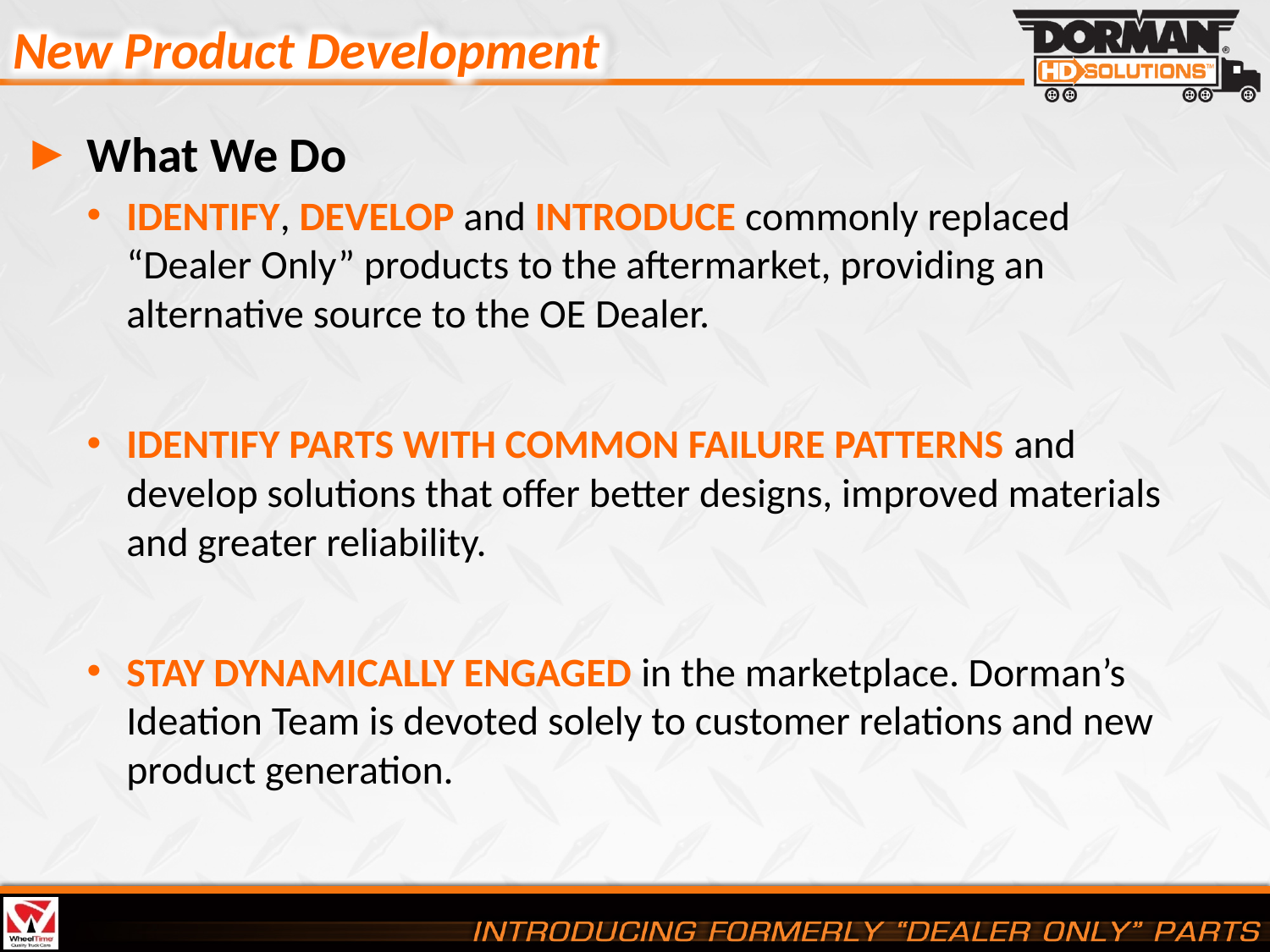

New Product Development
What We Do
IDENTIFY, DEVELOP and INTRODUCE commonly replaced “Dealer Only” products to the aftermarket, providing an alternative source to the OE Dealer.

IDENTIFY PARTS WITH COMMON FAILURE PATTERNS and develop solutions that offer better designs, improved materials and greater reliability.

STAY DYNAMICALLY ENGAGED in the marketplace. Dorman’s Ideation Team is devoted solely to customer relations and new product generation.